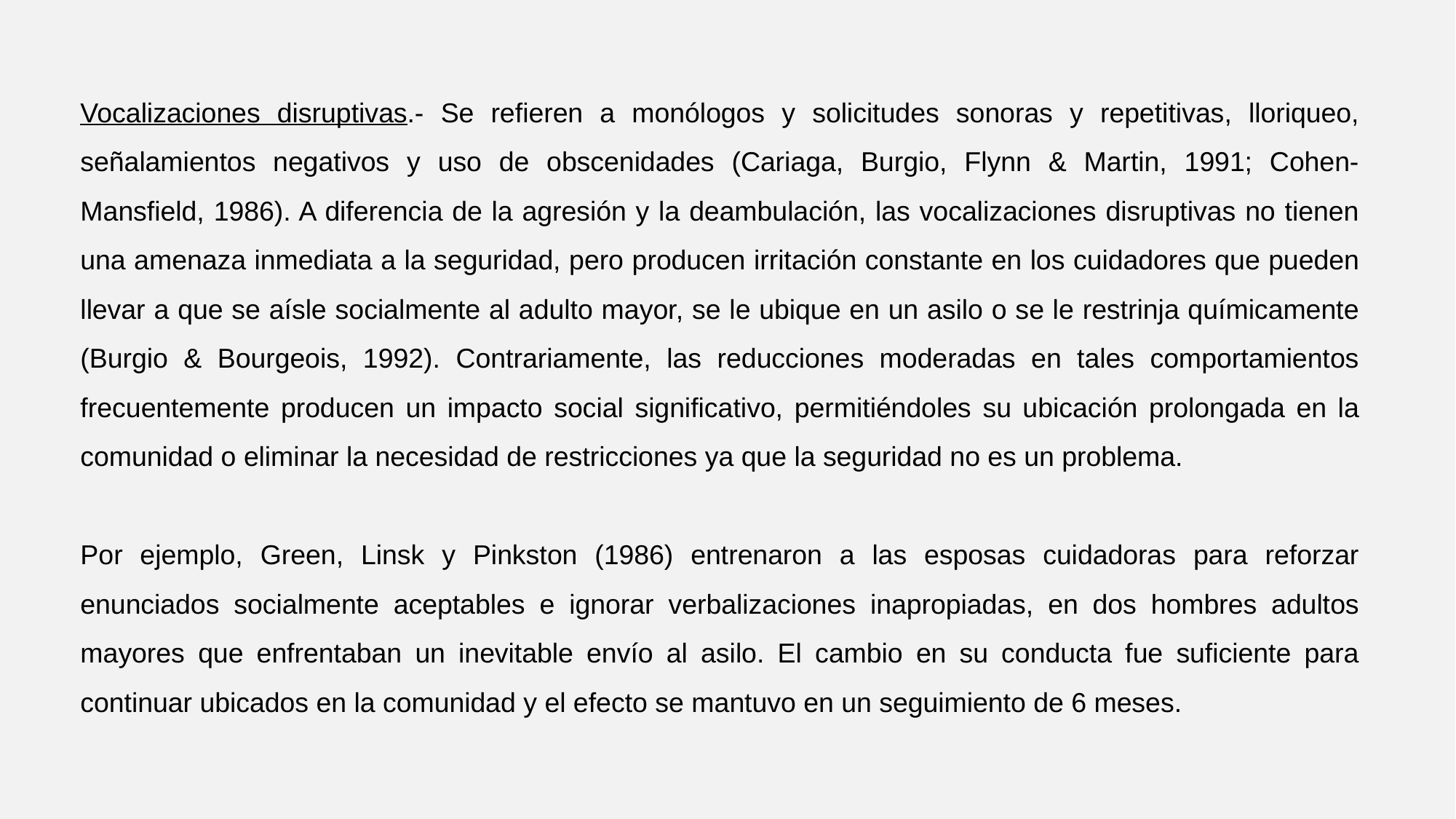

Vocalizaciones disruptivas.- Se refieren a monólogos y solicitudes sonoras y repetitivas, lloriqueo, señalamientos negativos y uso de obscenidades (Cariaga, Burgio, Flynn & Martin, 1991; Cohen-Mansfield, 1986). A diferencia de la agresión y la deambulación, las vocalizaciones disruptivas no tienen una amenaza inmediata a la seguridad, pero producen irritación constante en los cuidadores que pueden llevar a que se aísle socialmente al adulto mayor, se le ubique en un asilo o se le restrinja químicamente (Burgio & Bourgeois, 1992). Contrariamente, las reducciones moderadas en tales comportamientos frecuentemente producen un impacto social significativo, permitiéndoles su ubicación prolongada en la comunidad o eliminar la necesidad de restricciones ya que la seguridad no es un problema.

Por ejemplo, Green, Linsk y Pinkston (1986) entrenaron a las esposas cuidadoras para reforzar enunciados socialmente aceptables e ignorar verbalizaciones inapropiadas, en dos hombres adultos mayores que enfrentaban un inevitable envío al asilo. El cambio en su conducta fue suficiente para continuar ubicados en la comunidad y el efecto se mantuvo en un seguimiento de 6 meses.